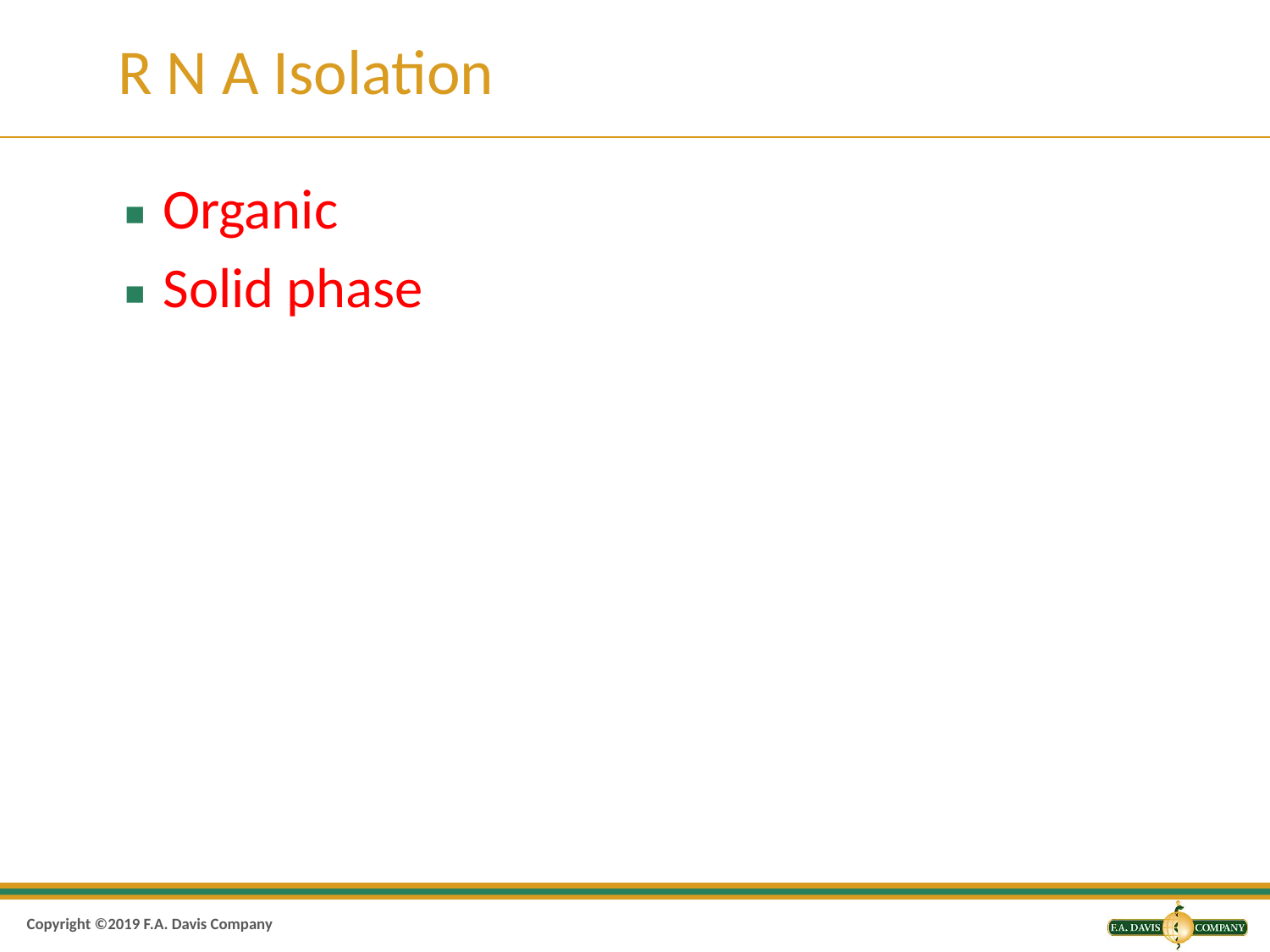

# R N A Isolation
Organic
Solid phase